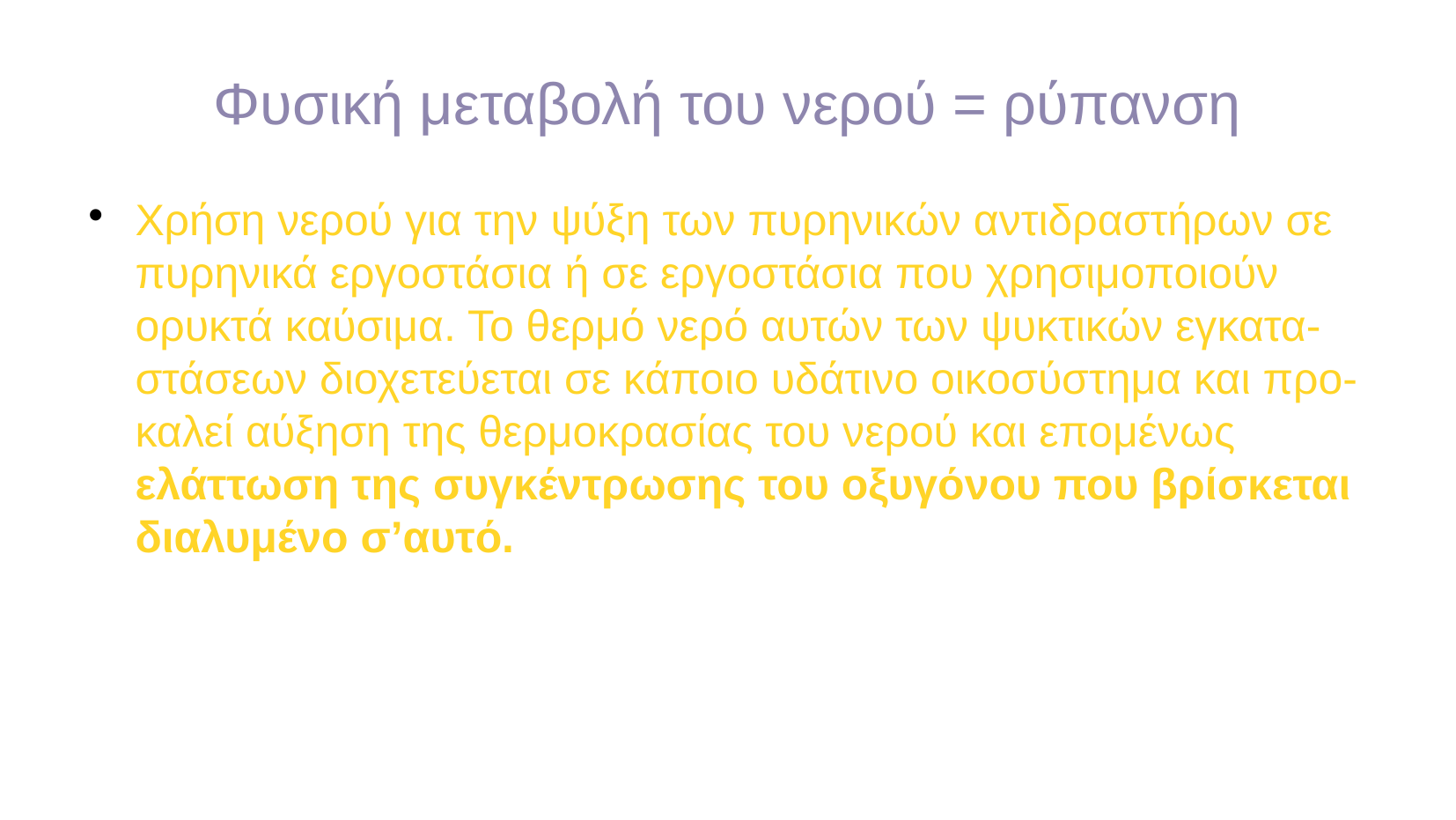

Φυσική μεταβολή του νερού = ρύπανση
Χρήση νερού για την ψύξη των πυρηνικών αντιδραστήρων σε πυρηνικά εργοστάσια ή σε εργοστάσια που χρησιμοποιούν ορυκτά καύσιμα. Το θερμό νερό αυτών των ψυκτικών εγκατα-στάσεων διοχετεύεται σε κάποιο υδάτινο οικοσύστημα και προ-καλεί αύξηση της θερμοκρασίας του νερού και επομένως ελάττωση της συγκέντρωσης του οξυγόνου που βρίσκεται διαλυμένο σ’αυτό.